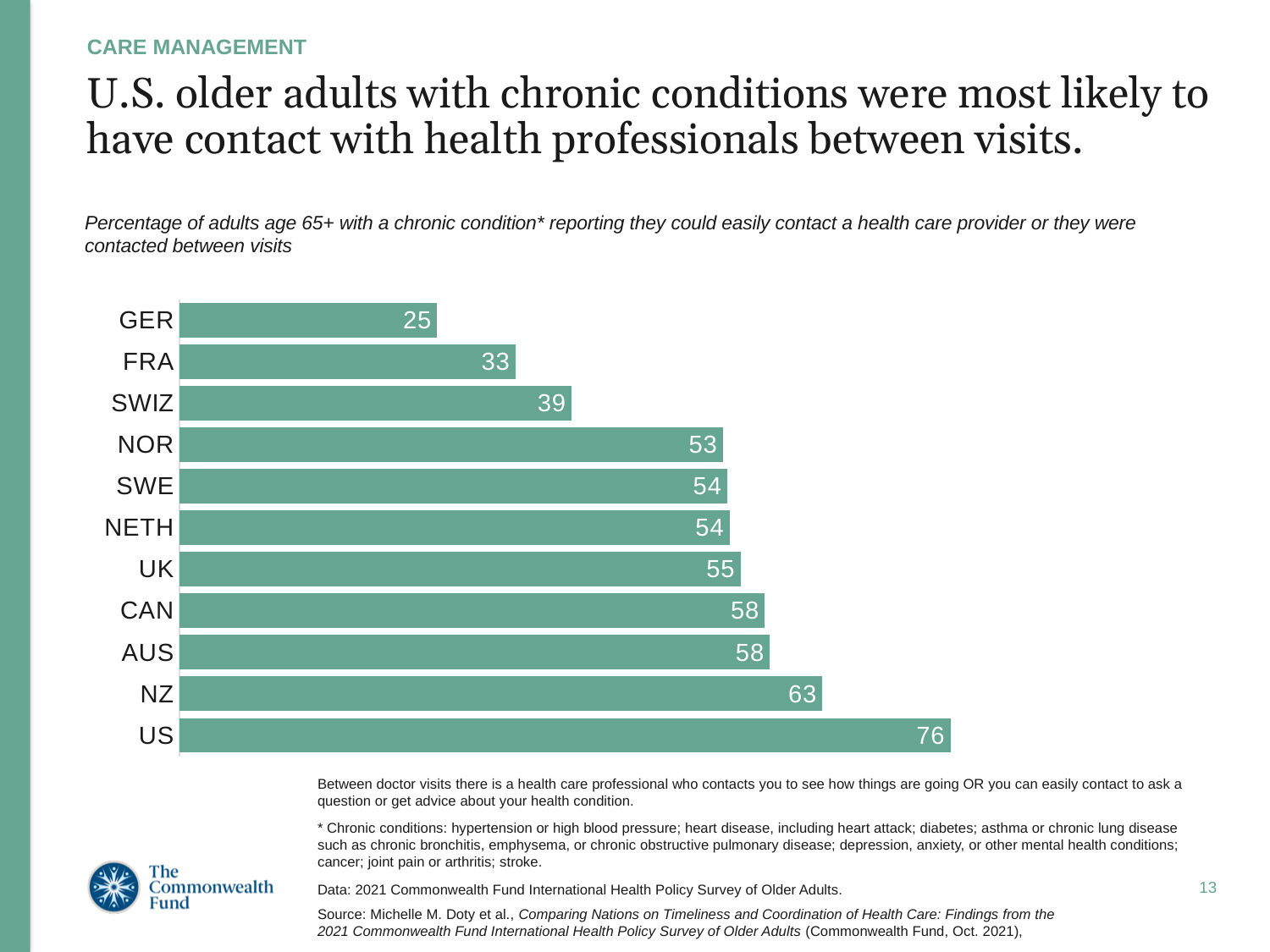

CARE MANAGEMENT
# U.S. older adults with chronic conditions were most likely to have contact with health professionals between visits.
Percentage of adults age 65+ with a chronic condition* reporting they could easily contact a health care provider or they were contacted between visits

### Chart

| Category | Series 1 |
|---|---|
| US | 75.79 |
| NZ | 63.21 |
| AUS | 58.04 |
| CAN | 57.56 |
| UK | 55.15 |
| NETH | 54.08 |
| SWE | 53.85 |
| NOR | 53.42 |
| SWIZ | 38.54 |
| FRA | 33.03 |
| GER | 25.32 |
Between doctor visits there is a health care professional who contacts you to see how things are going OR you can easily contact to ask a question or get advice about your health condition.
* Chronic conditions: hypertension or high blood pressure; heart disease, including heart attack; diabetes; asthma or chronic lung disease such as chronic bronchitis, emphysema, or chronic obstructive pulmonary disease; depression, anxiety, or other mental health conditions; cancer; joint pain or arthritis; stroke.
Data: 2021 Commonwealth Fund International Health Policy Survey of Older Adults.